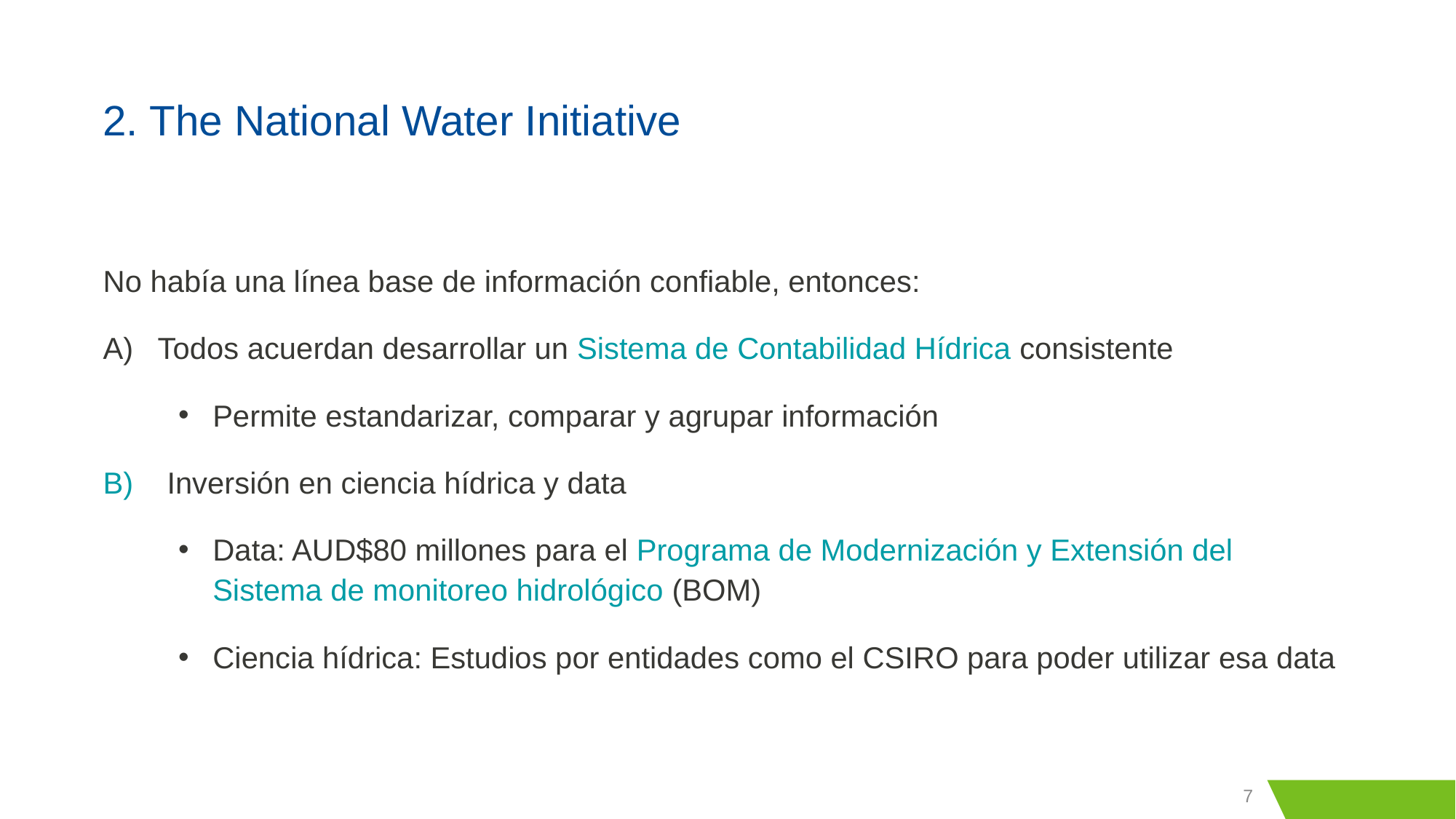

# 2. The National Water Initiative
No había una línea base de información confiable, entonces:
Todos acuerdan desarrollar un Sistema de Contabilidad Hídrica consistente
Permite estandarizar, comparar y agrupar información
B)    Inversión en ciencia hídrica y data
Data: AUD$80 millones para el Programa de Modernización y Extensión del Sistema de monitoreo hidrológico (BOM)
Ciencia hídrica: Estudios por entidades como el CSIRO para poder utilizar esa data

7